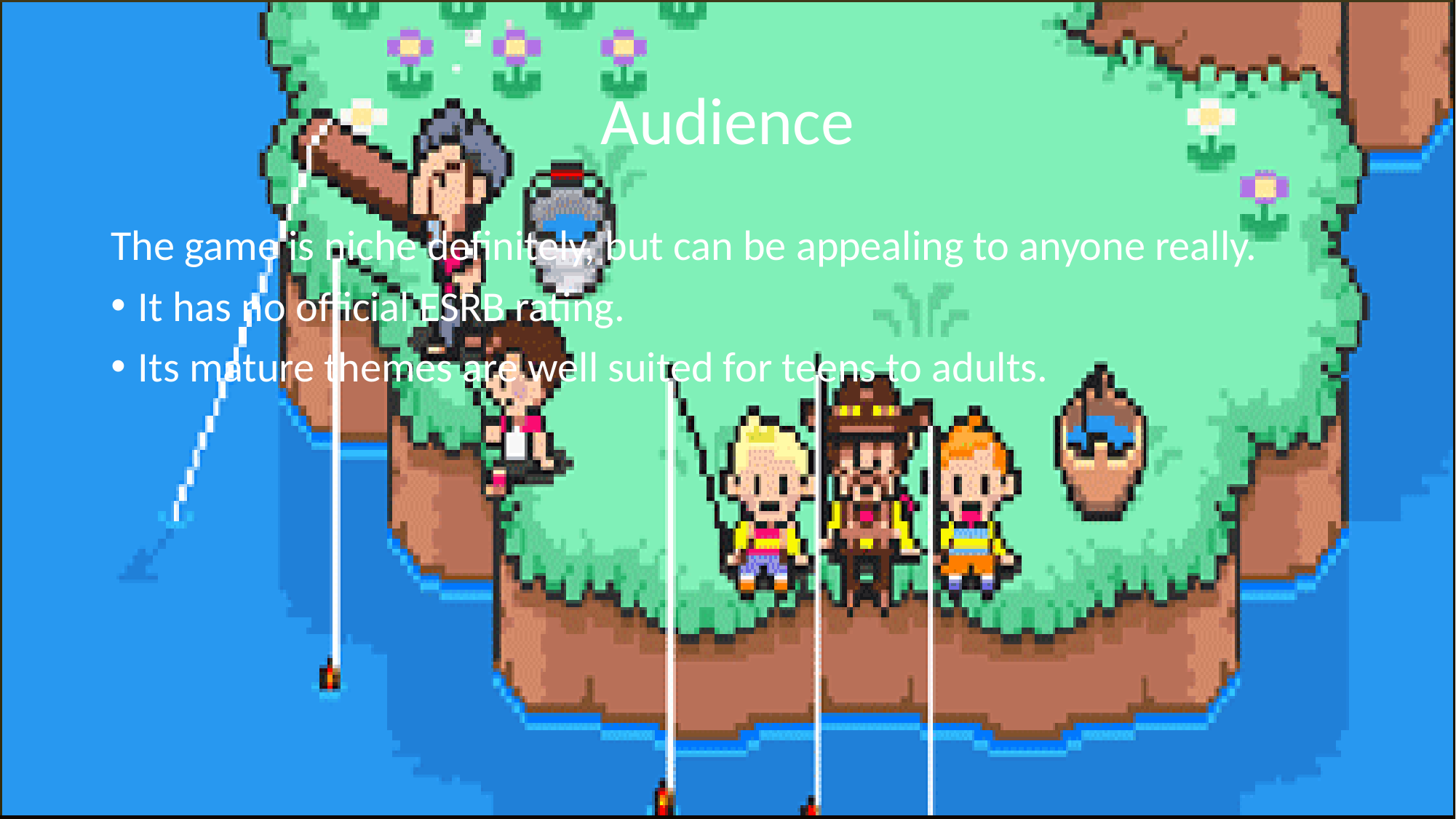

# Audience
The game is niche definitely, but can be appealing to anyone really.
It has no official ESRB rating.
Its mature themes are well suited for teens to adults.